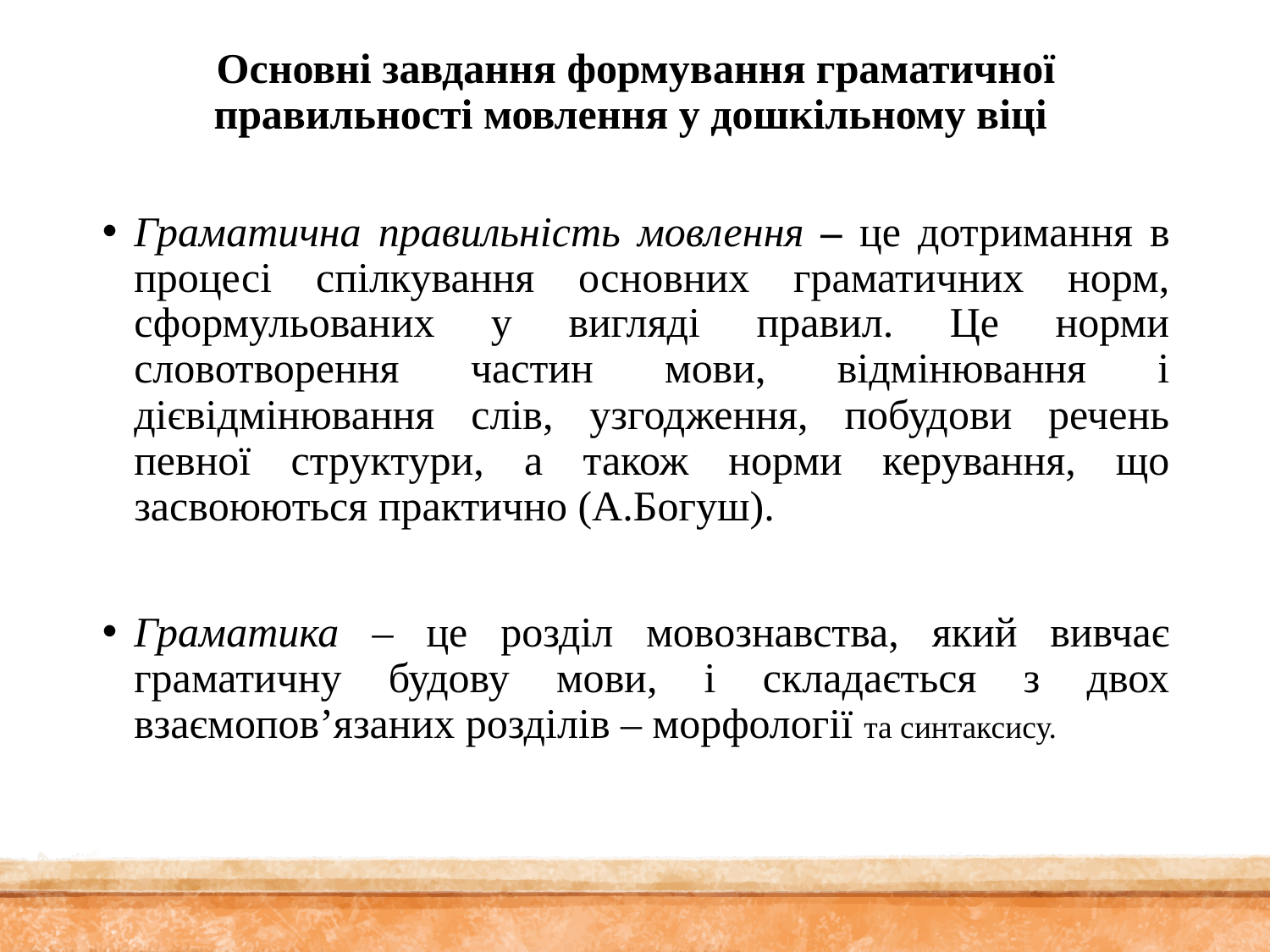

# Основні завдання формування граматичної правильності мовлення у дошкільному віці
Граматична правильність мовлення – це дотримання в процесі спілкування основних граматичних норм, сформульованих у вигляді правил. Це норми словотворення частин мови, відмінювання і дієвідмінювання слів, узгодження, побудови речень певної структури, а також норми керування, що засвоюються практично (А.Богуш).

Граматика – це розділ мовознавства, який вивчає граматичну будову мови, і складається з двох взаємопов’язаних розділів – морфології та синтаксису.